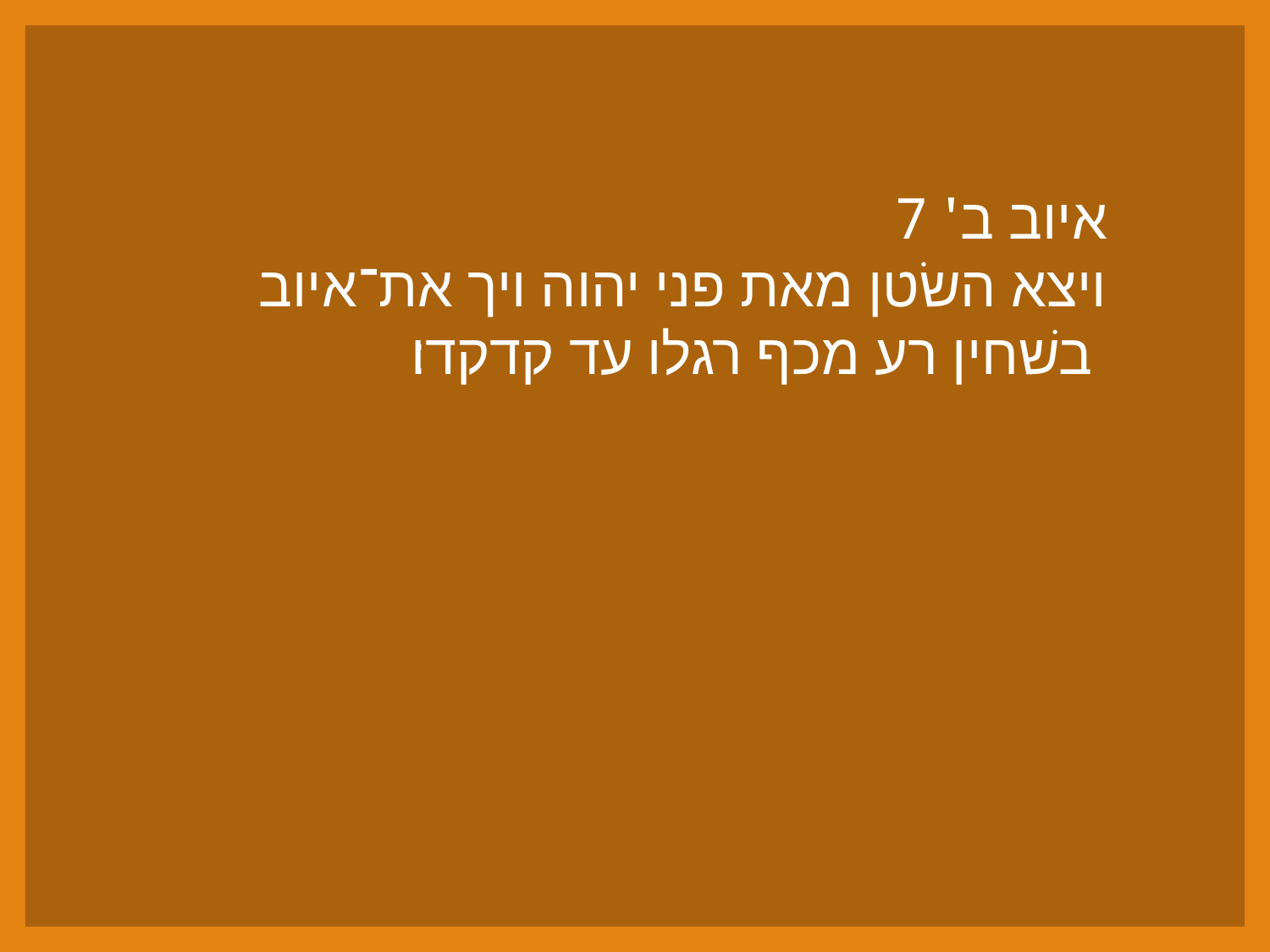

איוב ב' 7
ויצא השׂטן מאת פני יהוה ויך את־איוב בשׁחין רע מכף רגלו עד קדקדו׃